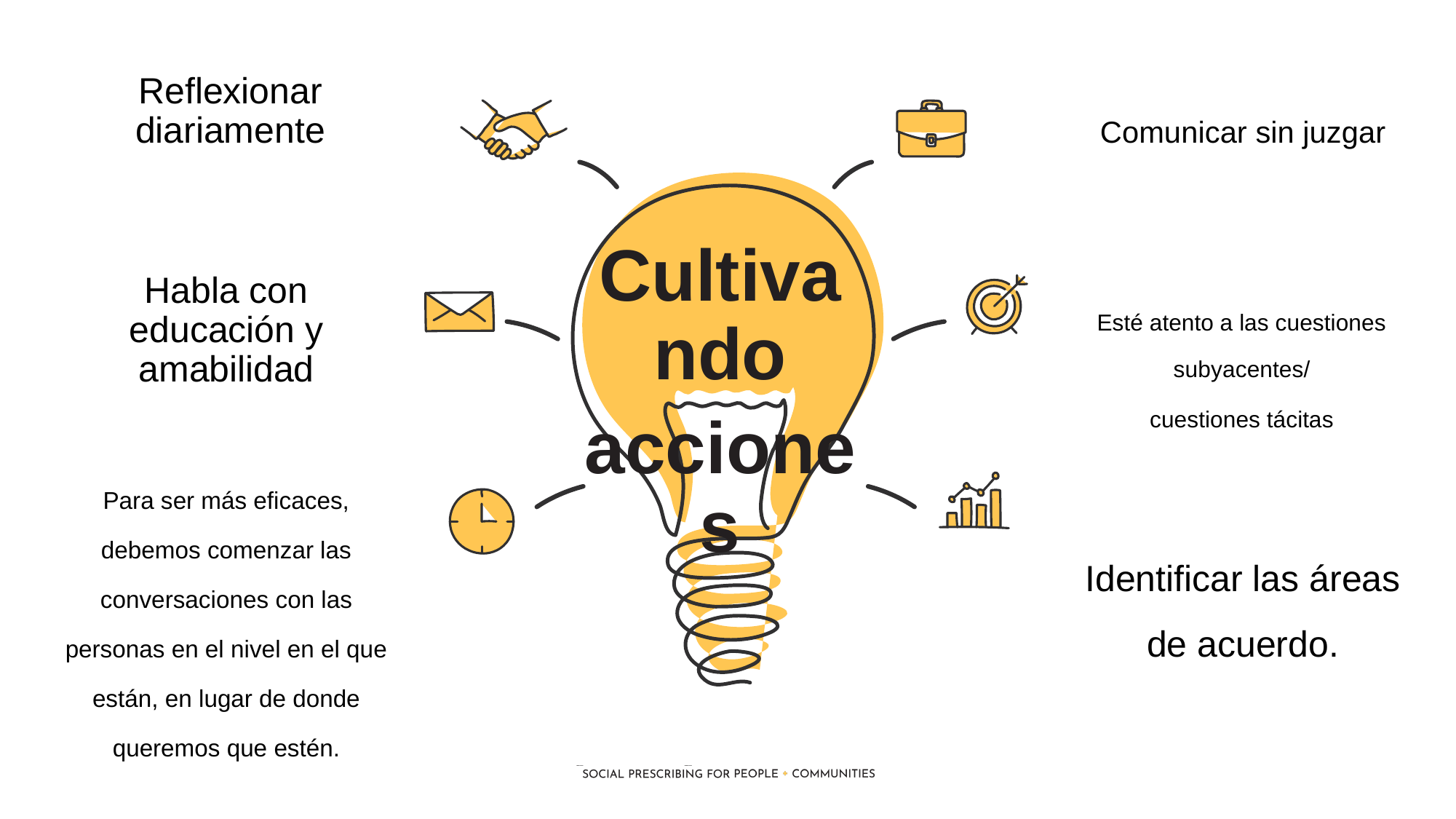

Reflexionar diariamente

Comunicar sin juzgar

Cultivando
acciones
Habla con educación y amabilidad

Esté atento a las cuestiones subyacentes/
cuestiones tácitas

Para ser más eficaces, debemos comenzar las conversaciones con las personas en el nivel en el que están, en lugar de donde queremos que estén.

Identificar las áreas de acuerdo.